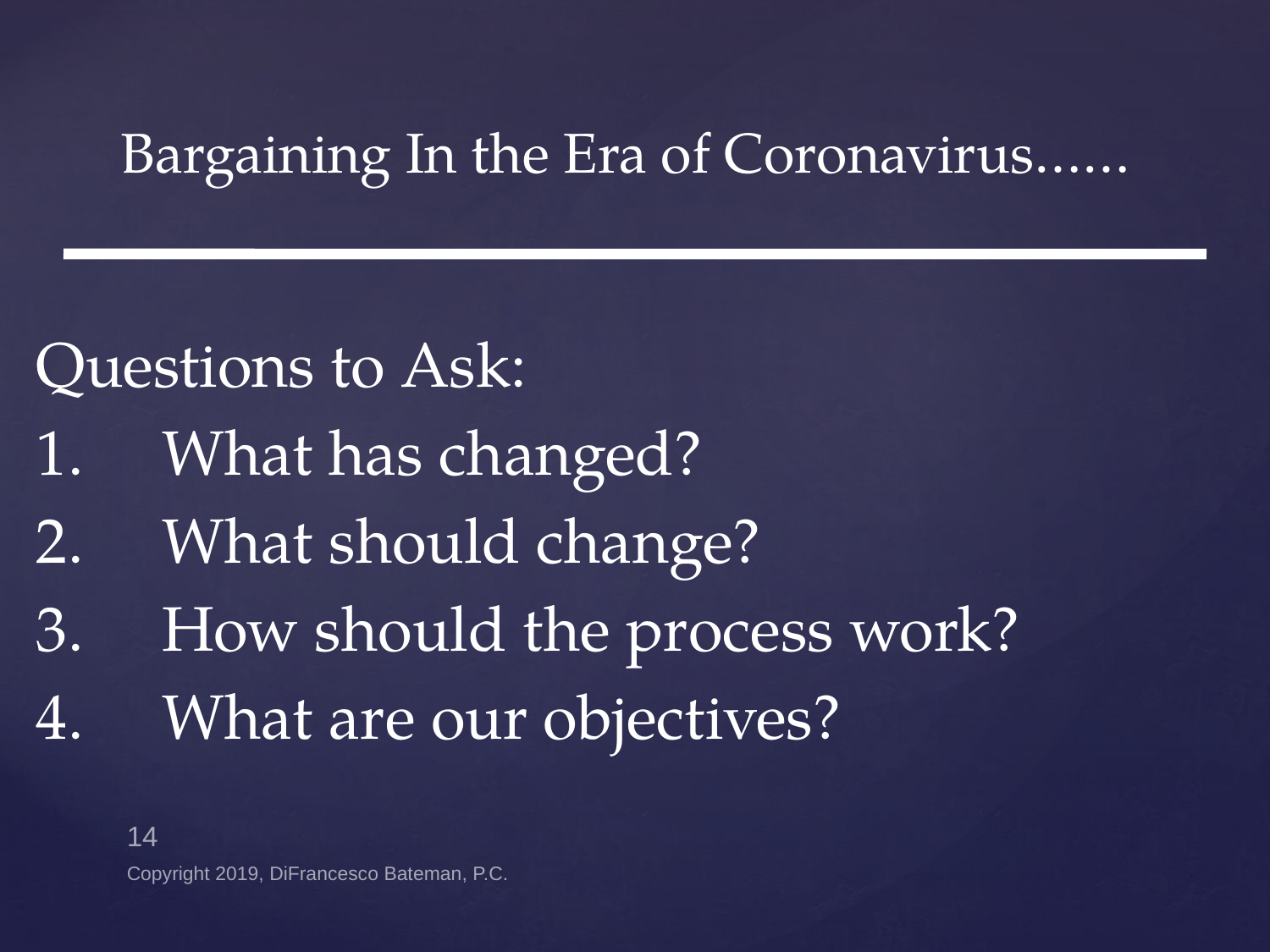

# Bargaining In the Era of Coronavirus……
Questions to Ask:
	1.	What has changed?
	2.	What should change?
	3.	How should the process work?
	4.	What are our objectives?

14
Copyright 2019, DiFrancesco Bateman, P.C.